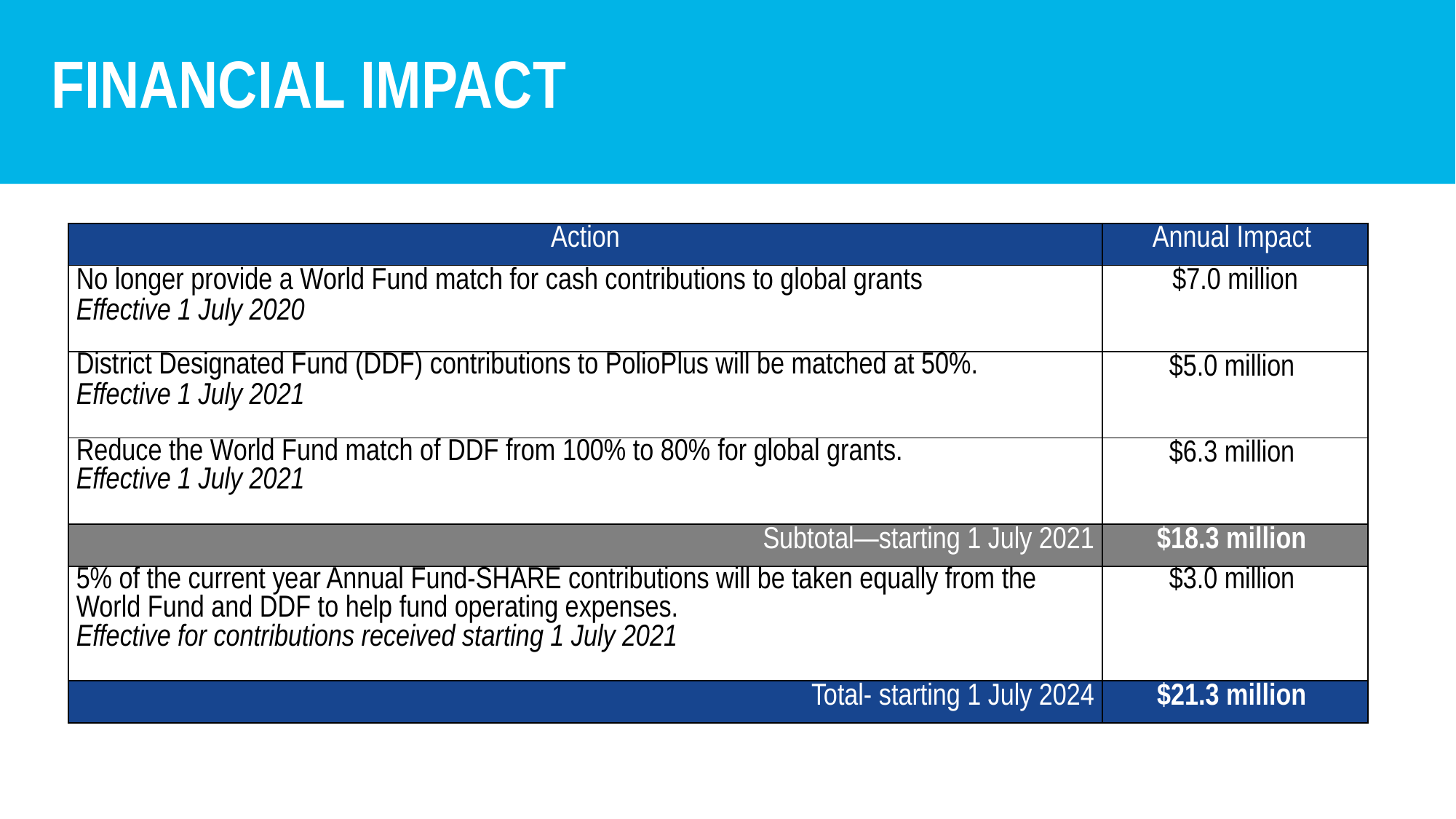

# FINANCIAL IMPACT
| Action | Annual Impact |
| --- | --- |
| No longer provide a World Fund match for cash contributions to global grants  Effective 1 July 2020 | $7.0 million |
| District Designated Fund (DDF) contributions to PolioPlus will be matched at 50%. Effective 1 July 2021 | $5.0 million |
| Reduce the World Fund match of DDF from 100% to 80% for global grants.  Effective 1 July 2021 | $6.3 million |
| Subtotal—starting 1 July 2021 | $18.3 million |
| 5% of the current year Annual Fund-SHARE contributions will be taken equally from the World Fund and DDF to help fund operating expenses. Effective for contributions received starting 1 July 2021 | $3.0 million |
| Total- starting 1 July 2024 | $21.3 million |